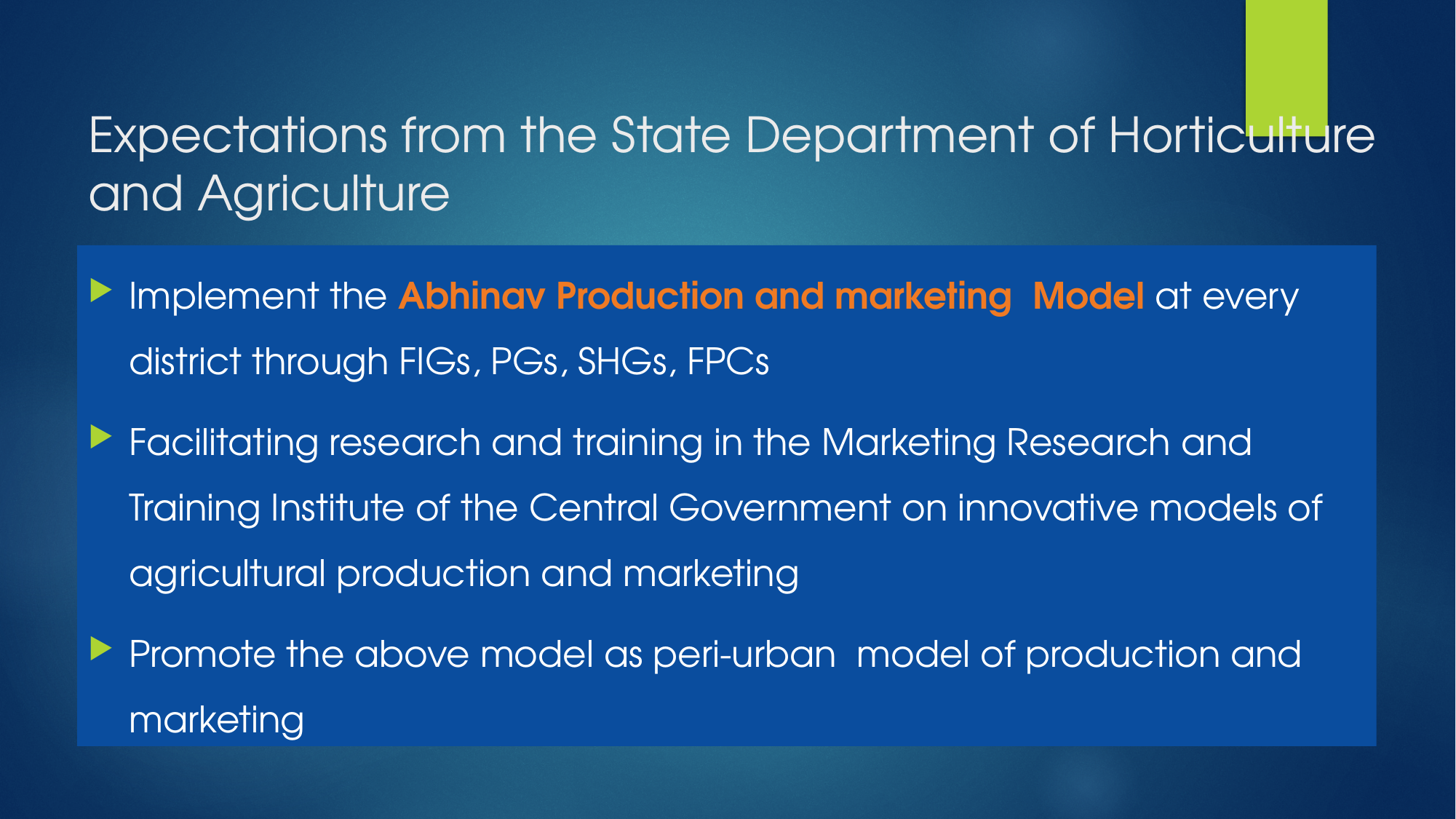

# Expectations from the State Department of Horticulture and Agriculture
Implement the Abhinav Production and marketing  Model at every district through FIGs, PGs, SHGs, FPCs
Facilitating research and training in the Marketing Research and Training Institute of the Central Government on innovative models of agricultural production and marketing
Promote the above model as peri-urban  model of production and marketing